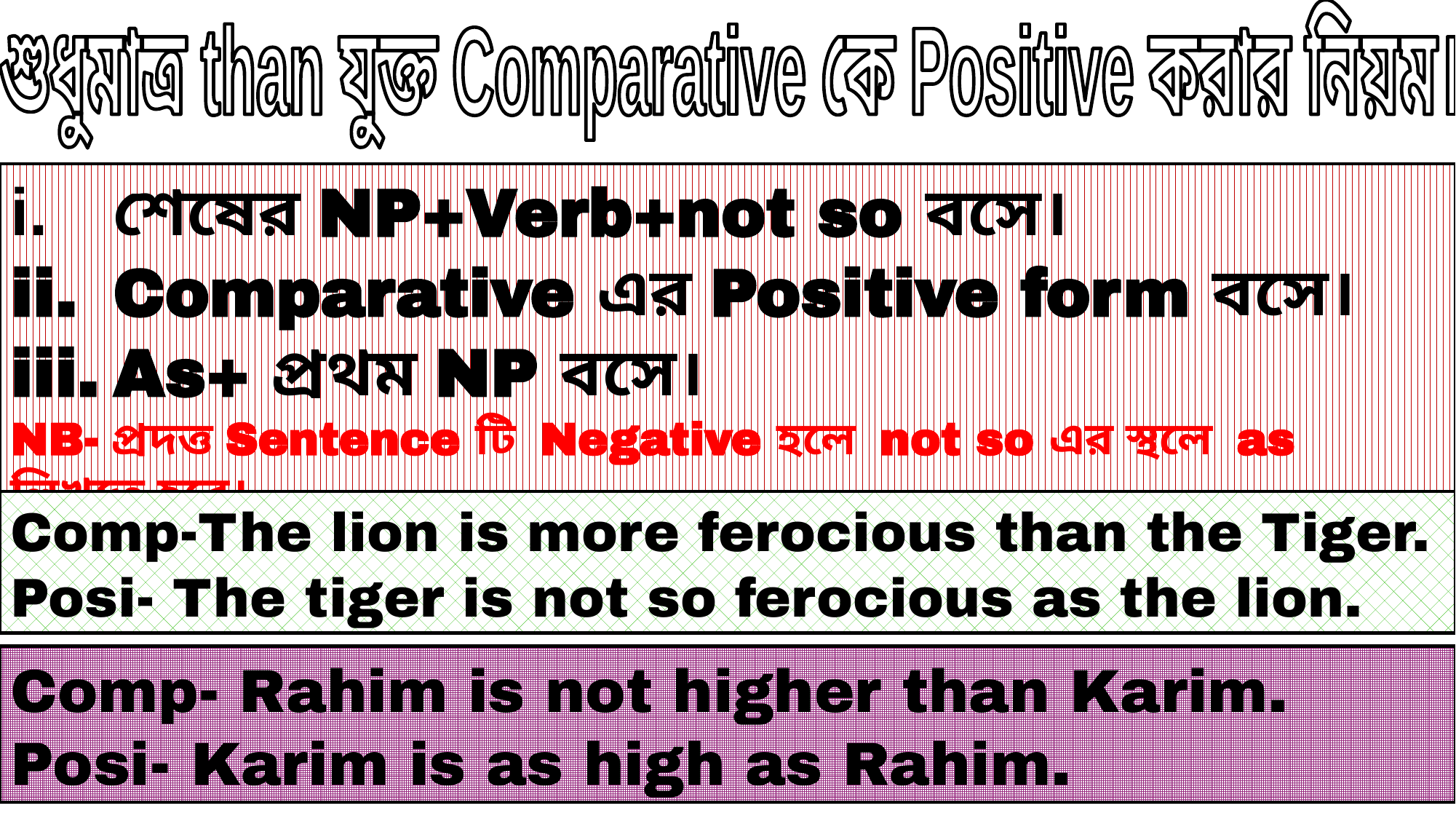

শুধুমাত্র than যুক্ত Comparative কে Positive করার নিয়ম।
শেষের NP+Verb+not so বসে।
Comparative এর Positive form বসে।
As+ প্রথম NP বসে।
NB- প্রদত্ত Sentence টি  Negative হলে  not so এর স্থলে  as লিখতে হবে।
Comp-The lion is more ferocious than the Tiger.
Posi- The tiger is not so ferocious as the lion.
Comp- Rahim is not higher than Karim.
Posi- Karim is as high as Rahim.